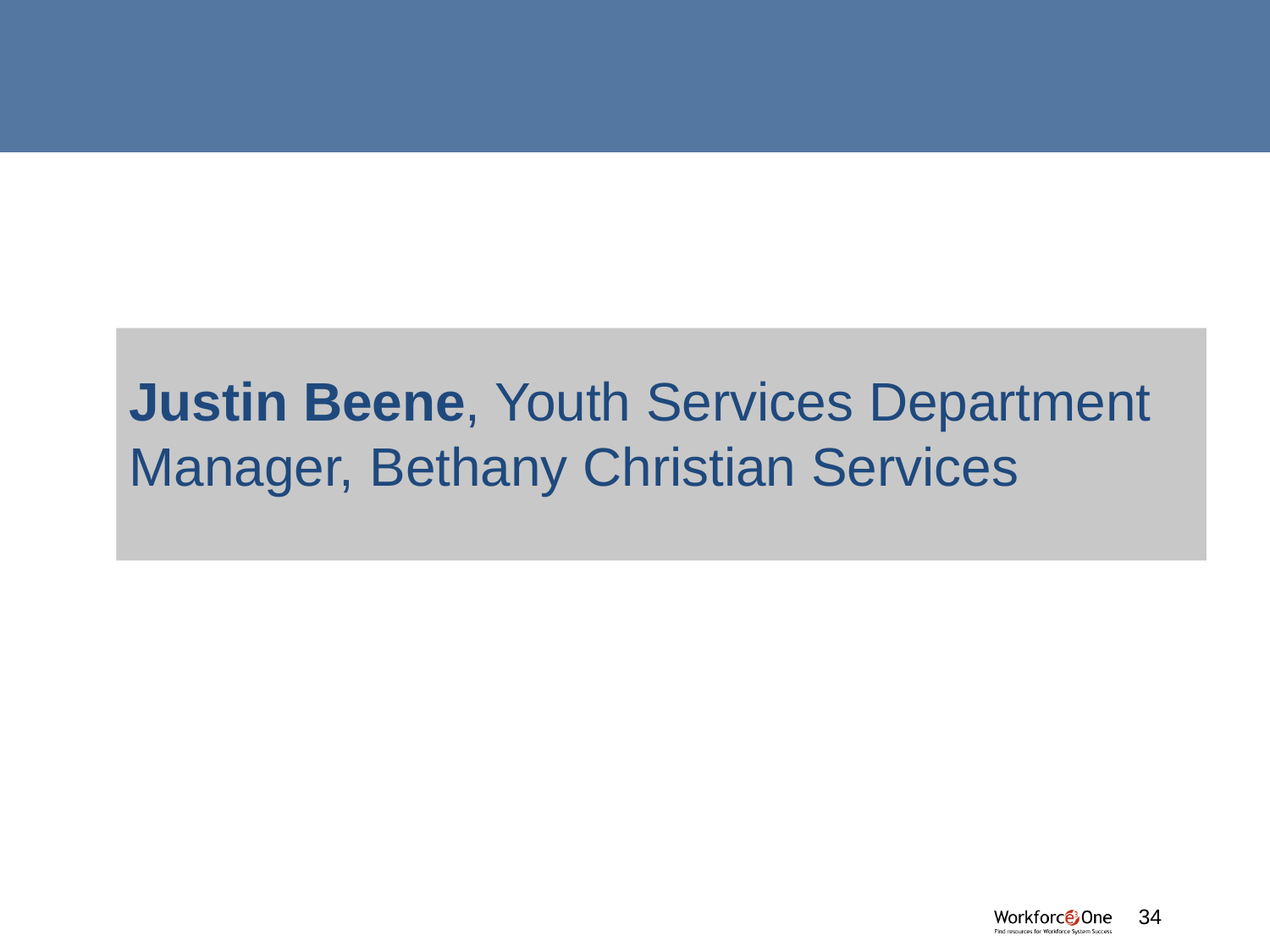

#

Justin Beene, Youth Services Department Manager, Bethany Christian Services
#
34